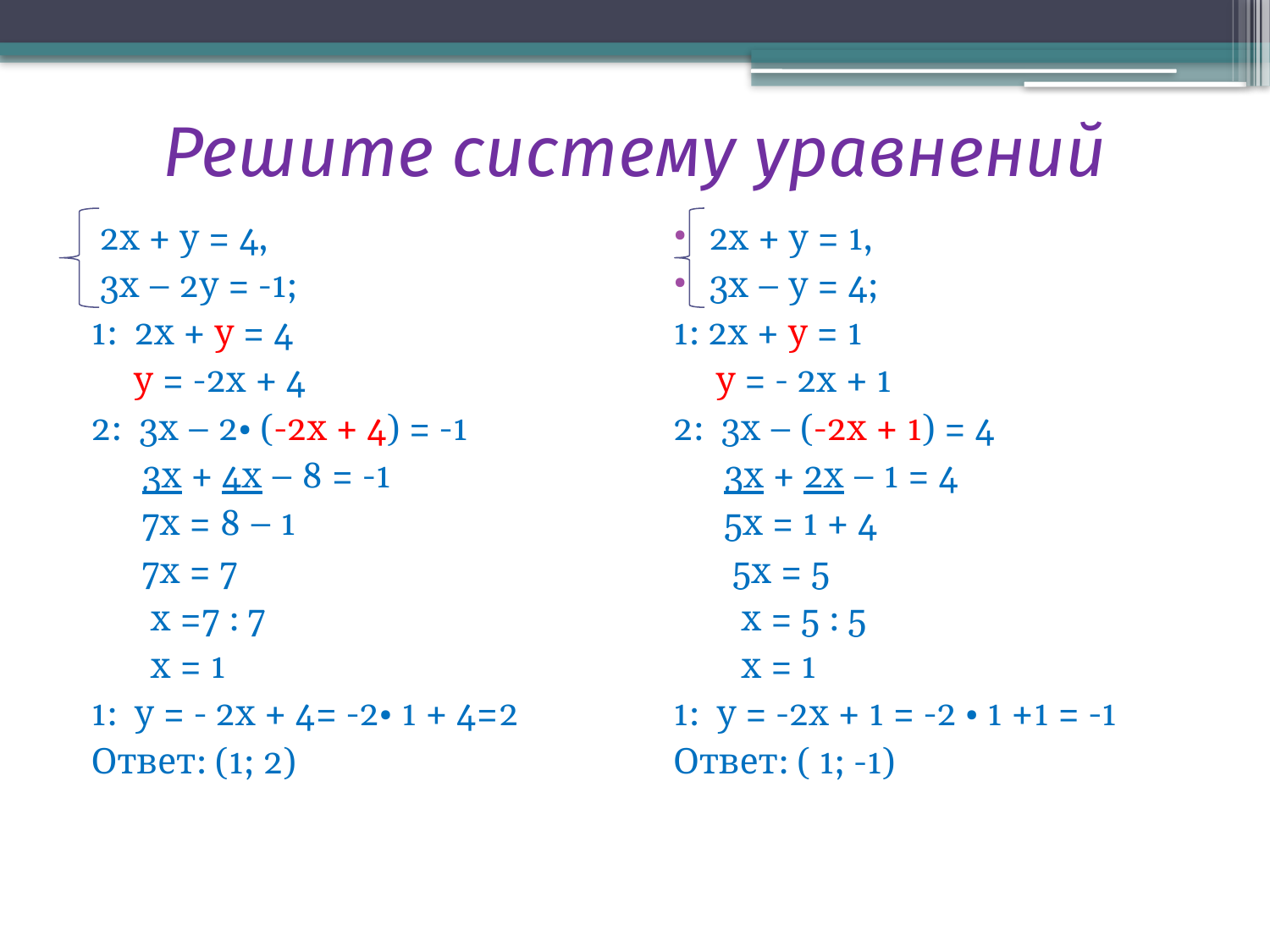

# Решите систему уравнений

 2х + у = 4,
 3х – 2у = -1;
1:  2х + у = 4
     у = -2х + 4
2:  3х – 2• (-2х + 4) = -1
      3х + 4х – 8 = -1
      7х = 8 – 1
      7х = 7
       х =7 : 7
       х = 1
1:  у = - 2х + 4= -2• 1 + 4=2
Ответ: (1; 2)
2х + у = 1,
3х – у = 4;
1: 2х + у = 1
     у = - 2х + 1
2:  3х – (-2х + 1) = 4
      3х + 2х – 1 = 4
      5х = 1 + 4
       5х = 5
        х = 5 : 5
        х = 1
1:  у = -2х + 1 = -2 • 1 +1 = -1
Ответ: ( 1; -1)